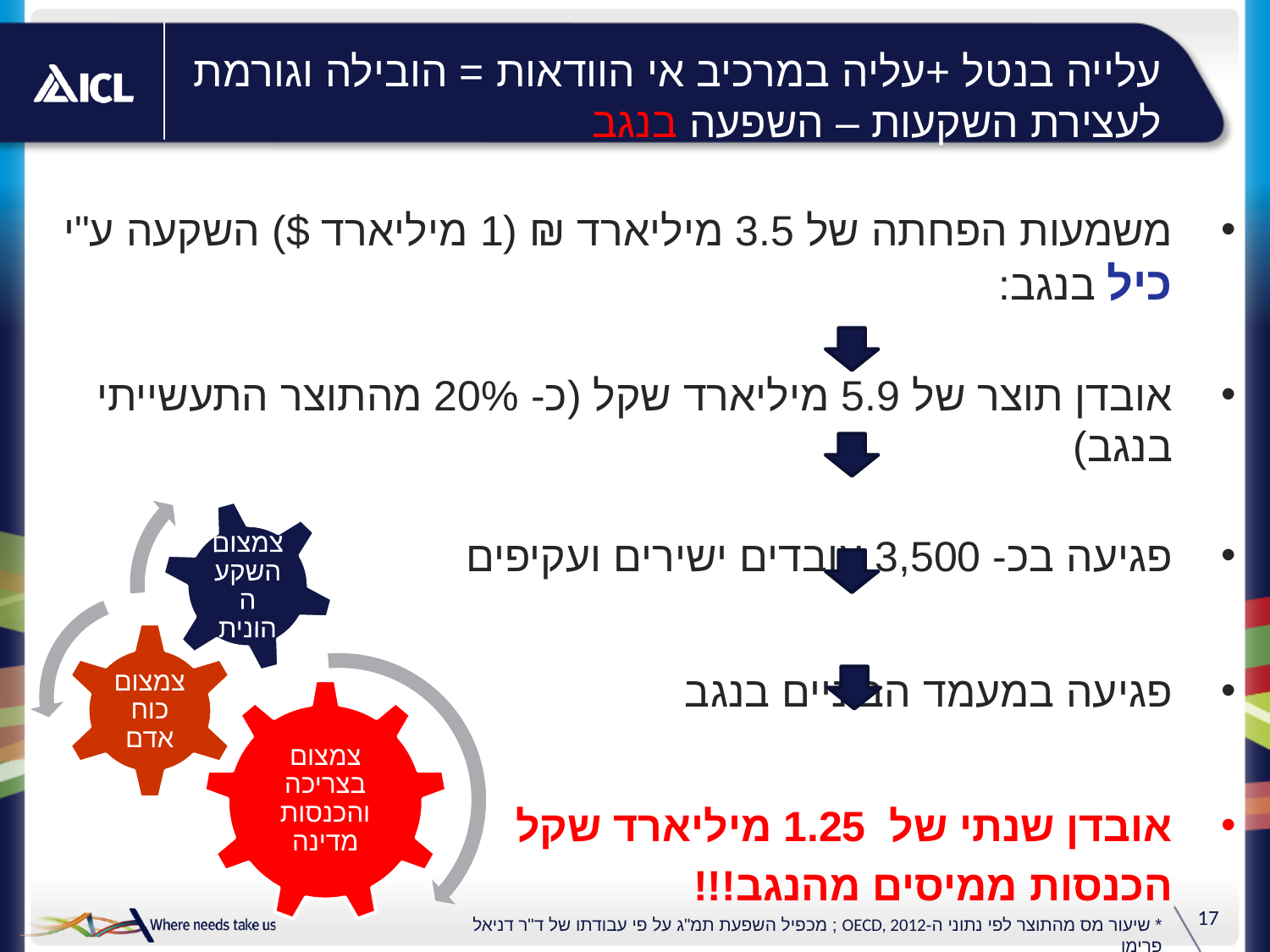

# עלייה בנטל +עליה במרכיב אי הוודאות = הובילה וגורמת לעצירת השקעות – השפעה בנגב

משמעות הפחתה של 3.5 מיליארד ₪ (1 מיליארד $) השקעה ע"י כיל בנגב:
אובדן תוצר של 5.9 מיליארד שקל (כ- 20% מהתוצר התעשייתי בנגב)
פגיעה בכ- 3,500 עובדים ישירים ועקיפים

פגיעה במעמד הביניים בנגב

אובדן שנתי של  1.25 מיליארד שקל
הכנסות ממיסים מהנגב!!!

צמצום בצריכה והכנסות מדינה
צמצום כוח אדם
צמצום השקעה הונית

17
* שיעור מס מהתוצר לפי נתוני ה-OECD, 2012 ; מכפיל השפעת תמ"ג על פי עבודתו של ד"ר דניאל פרימן